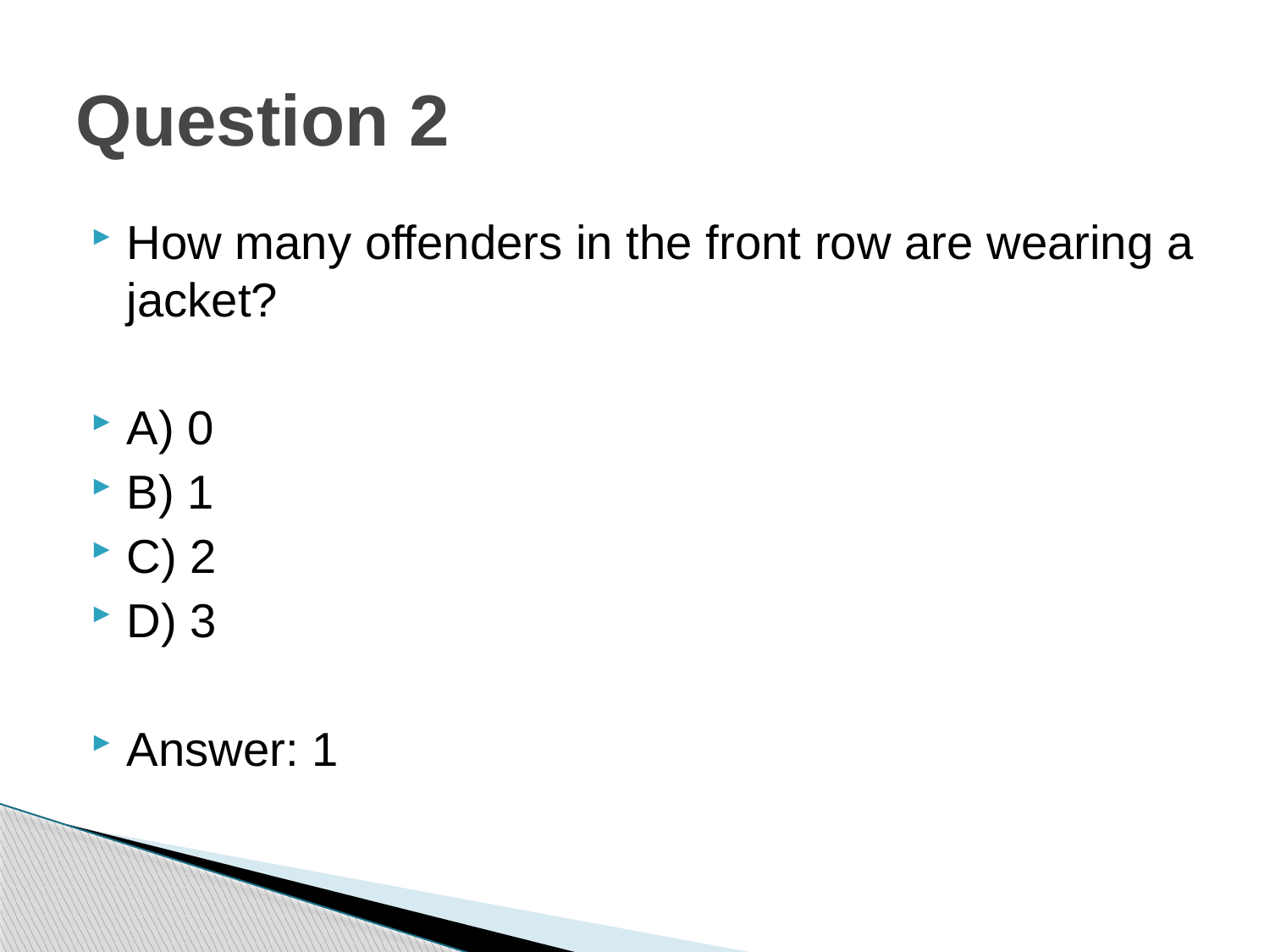

# Question 2
How many offenders in the front row are wearing a jacket?

A) 0
B) 1
C) 2
D) 3

Answer: 1